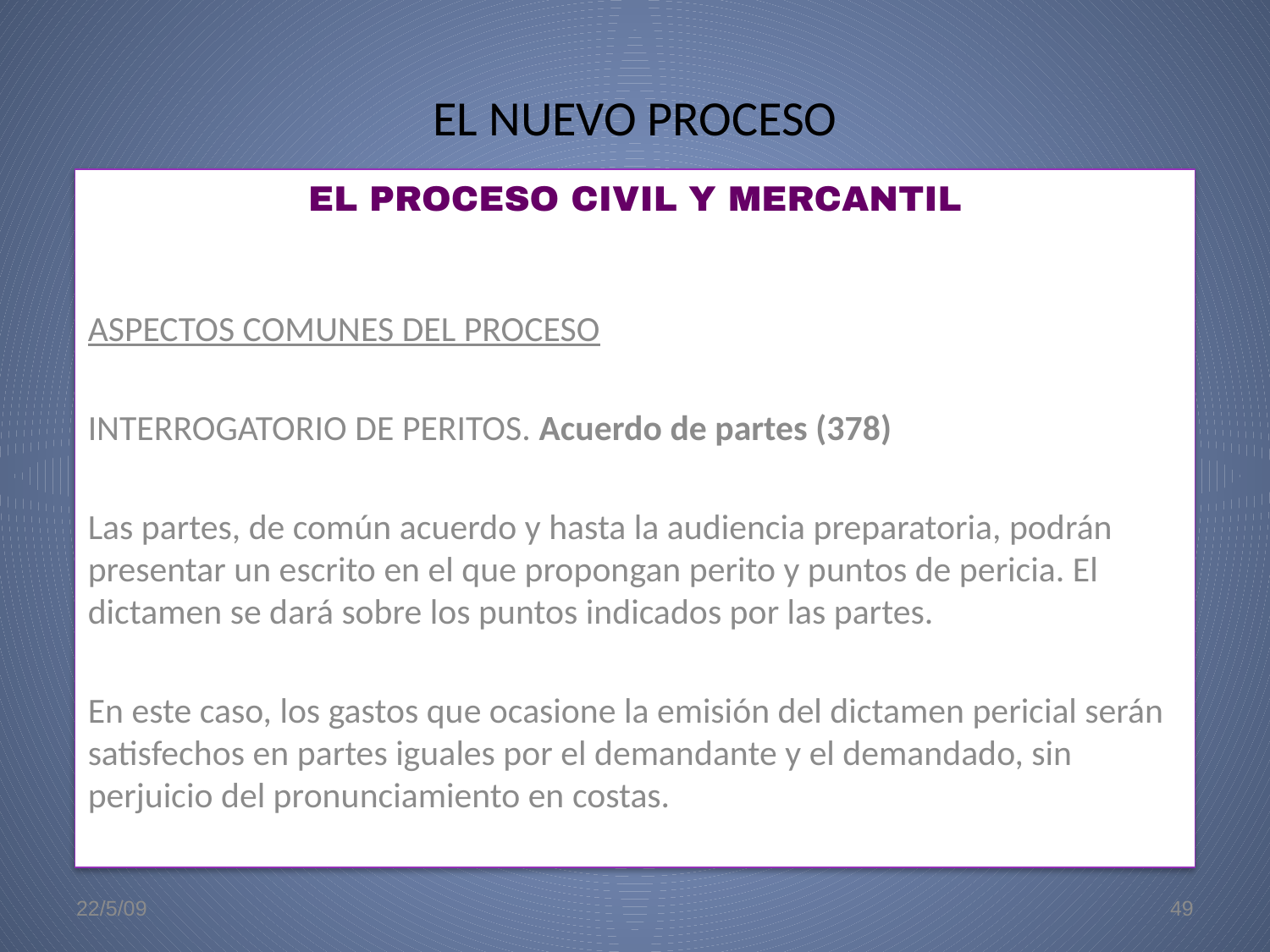

# EL NUEVO PROCESO
EL PROCESO CIVIL Y MERCANTIL

ASPECTOS COMUNES DEL PROCESO

INTERROGATORIO DE PERITOS. Acuerdo de partes (378)

Las partes, de común acuerdo y hasta la audiencia preparatoria, podrán presentar un escrito en el que propongan perito y puntos de pericia. El dictamen se dará sobre los puntos indicados por las partes.

En este caso, los gastos que ocasione la emisión del dictamen pericial serán satisfechos en partes iguales por el demandante y el demandado, sin perjuicio del pronunciamiento en costas.
22/5/09
49